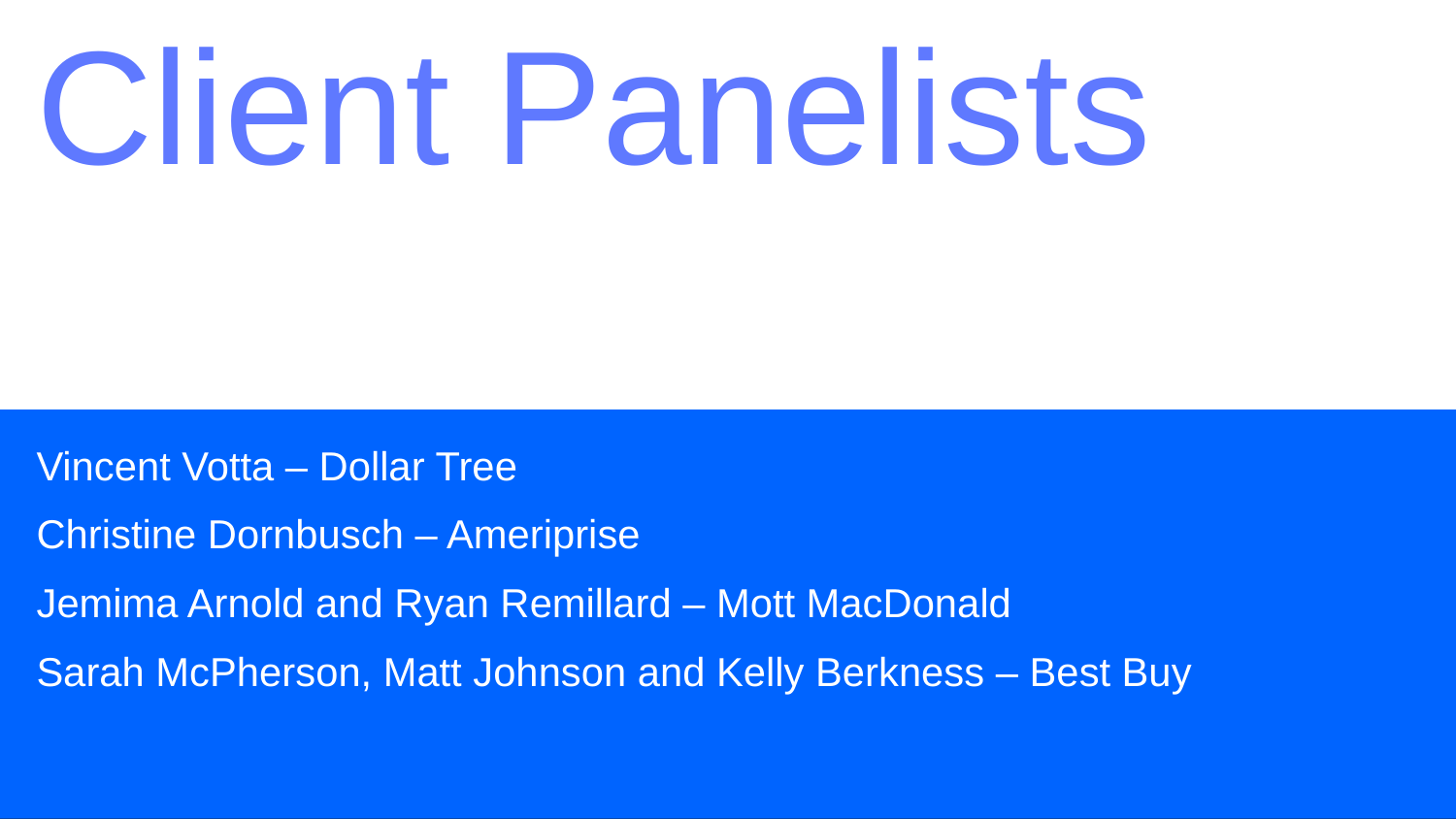

# Client Panelists
Vincent Votta – Dollar Tree
Christine Dornbusch – Ameriprise
Jemima Arnold and Ryan Remillard – Mott MacDonald
Sarah McPherson, Matt Johnson and Kelly Berkness – Best Buy